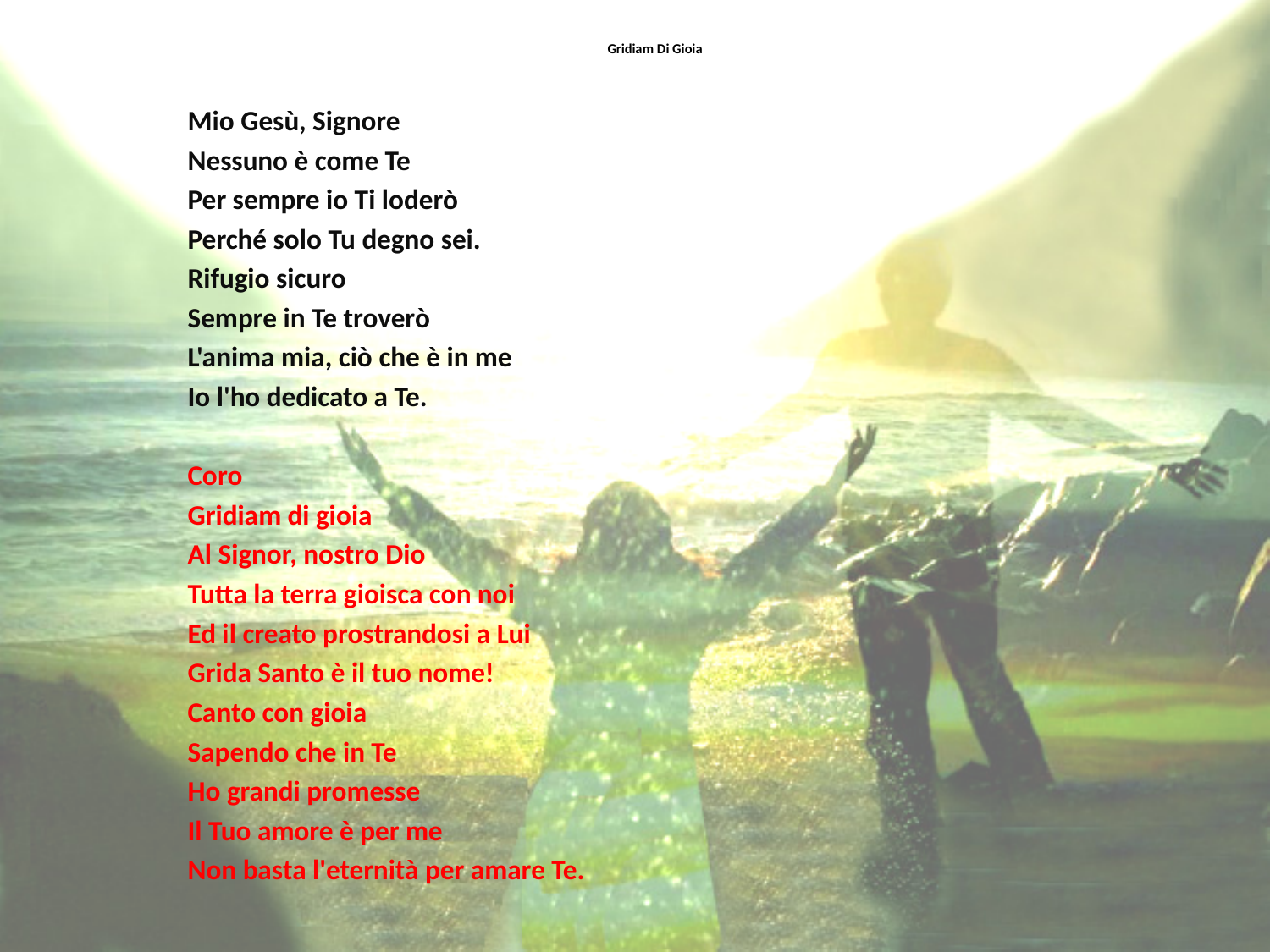

# Gridiam Di Gioia
Mio Gesù, Signore
Nessuno è come Te
Per sempre io Ti loderò
Perché solo Tu degno sei.
Rifugio sicuro
Sempre in Te troverò
L'anima mia, ciò che è in me
Io l'ho dedicato a Te.

Coro
Gridiam di gioia
Al Signor, nostro Dio
Tutta la terra gioisca con noi
Ed il creato prostrandosi a Lui
Grida Santo è il tuo nome!
Canto con gioia
Sapendo che in Te
Ho grandi promesse
Il Tuo amore è per me
Non basta l'eternità per amare Te.